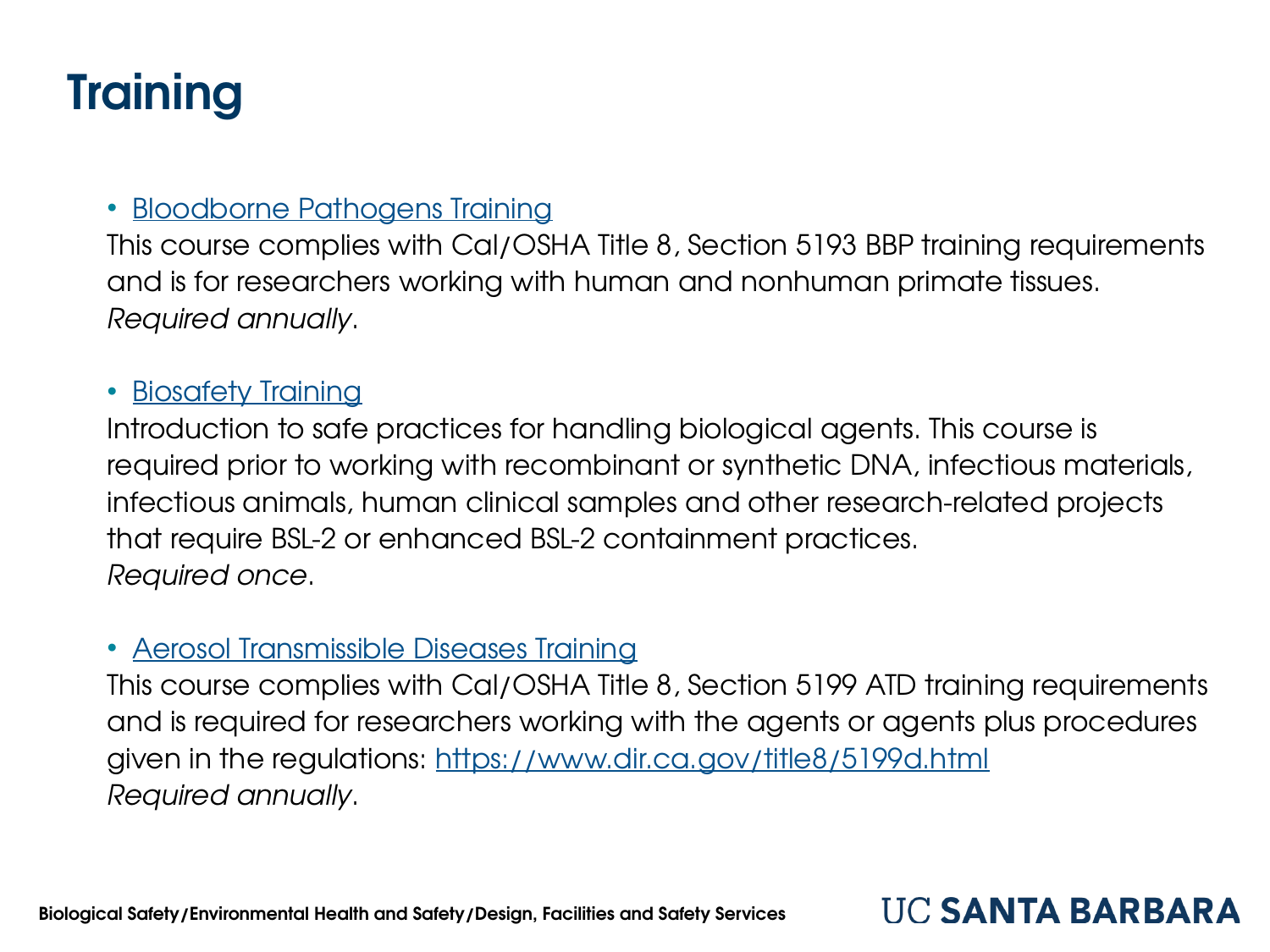

# Training
Bloodborne Pathogens Training
This course complies with Cal/OSHA Title 8, Section 5193 BBP training requirements and is for researchers working with human and nonhuman primate tissues.
Required annually.

Biosafety Training
Introduction to safe practices for handling biological agents. This course is required prior to working with recombinant or synthetic DNA, infectious materials, infectious animals, human clinical samples and other research-related projects that require BSL-2 or enhanced BSL-2 containment practices.
Required once.

Aerosol Transmissible Diseases Training
This course complies with Cal/OSHA Title 8, Section 5199 ATD training requirements and is required for researchers working with the agents or agents plus procedures given in the regulations: https://www.dir.ca.gov/title8/5199d.html
Required annually.